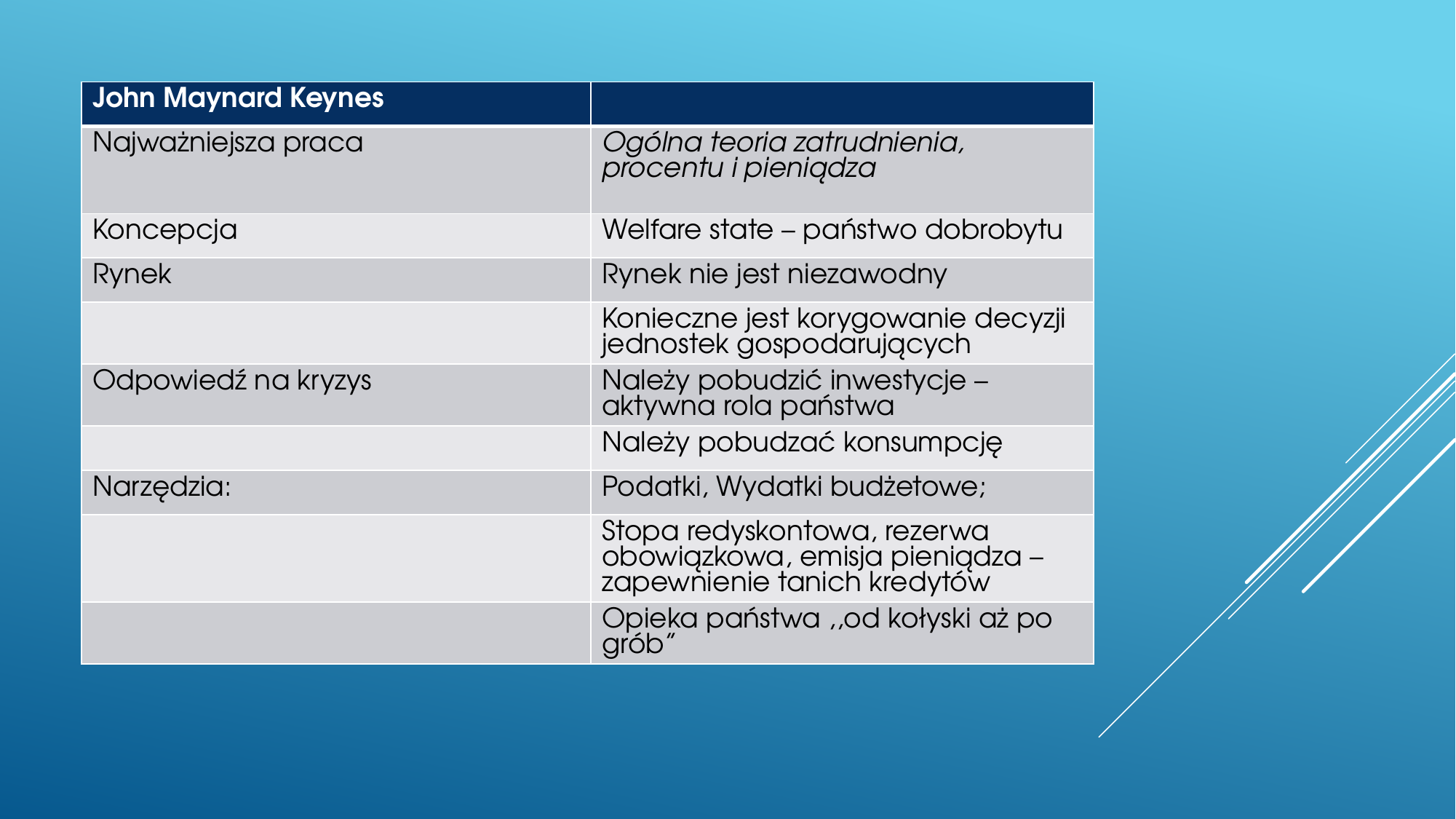

| John Maynard Keynes |  |
| --- | --- |
| Najważniejsza praca | Ogólna teoria zatrudnienia, procentu i pieniądza |
| Koncepcja | Welfare state – państwo dobrobytu |
| Rynek | Rynek nie jest niezawodny |
|  | Konieczne jest korygowanie decyzji jednostek gospodarujących |
| Odpowiedź na kryzys | Należy pobudzić inwestycje – aktywna rola państwa |
|  | Należy pobudzać konsumpcję |
| Narzędzia: | Podatki, Wydatki budżetowe; |
|  | Stopa redyskontowa, rezerwa obowiązkowa, emisja pieniądza – zapewnienie tanich kredytów |
|  | Opieka państwa ,,od kołyski aż po grób” |
#